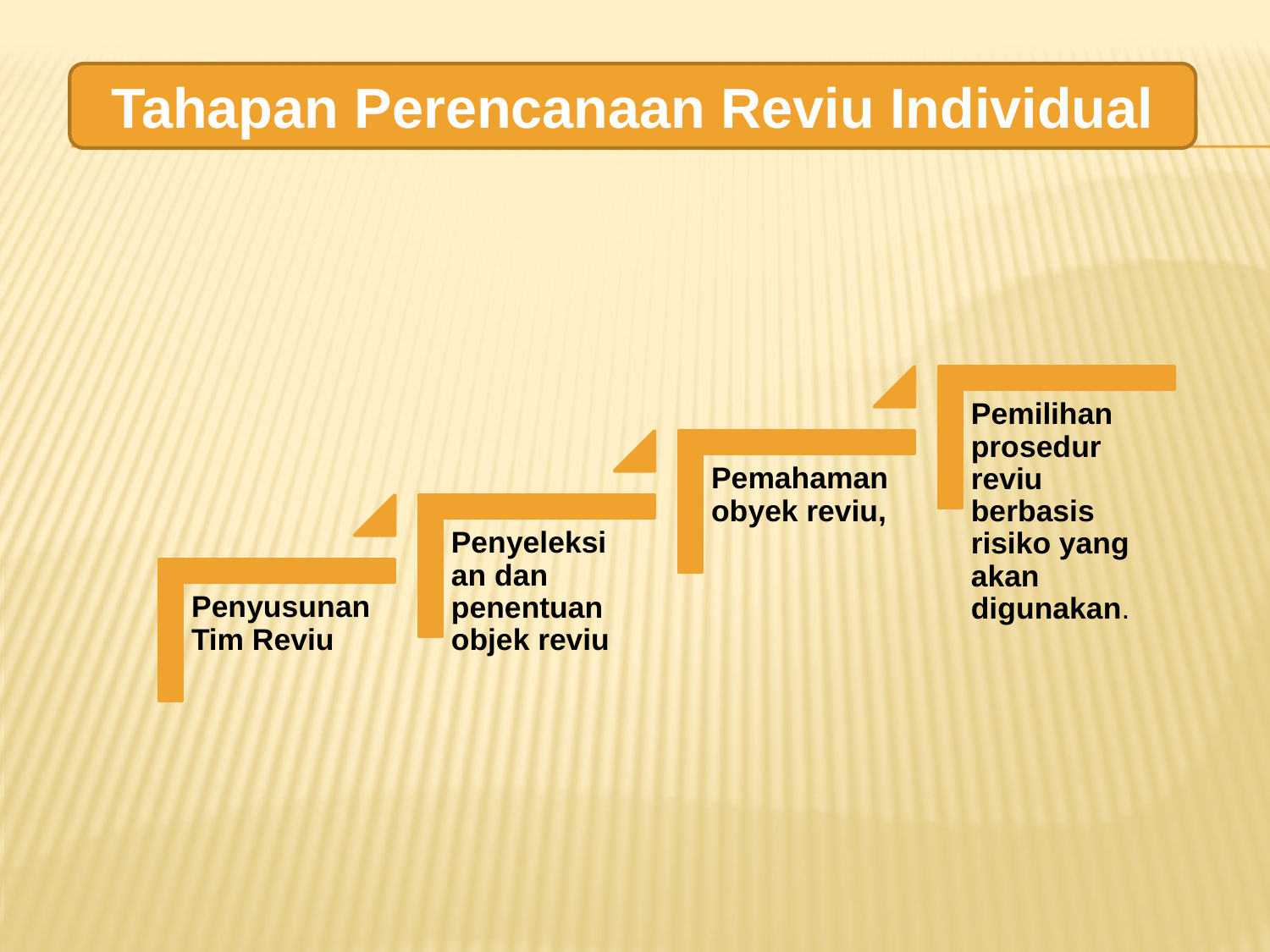

Tahapan Perencanaan Reviu Individual
#
Penyusunan Tim Reviu
Penyeleksi an dan penentuan objek reviu
Pemahaman obyek reviu,
Pemilihan prosedur reviu berbasis risiko yang akan digunakan.